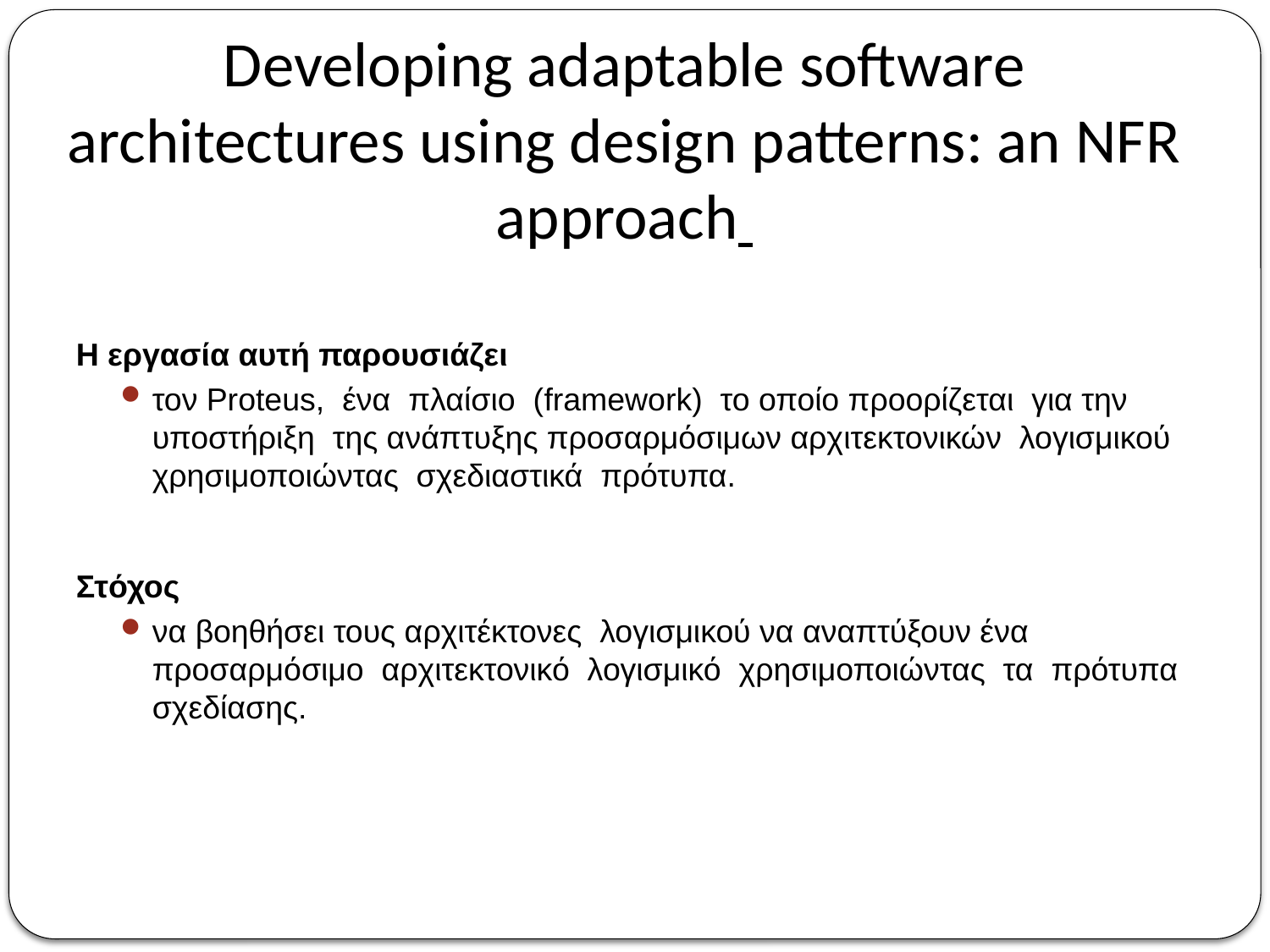

# Developing adaptable software architectures using design patterns: an NFR approach
Η εργασία αυτή παρουσιάζει
τον Proteus,  ένα  πλαίσιο  (framework)  το οποίο προορίζεται  για την υποστήριξη  της ανάπτυξης προσαρμόσιμων αρχιτεκτονικών  λογισμικού  χρησιμοποιώντας  σχεδιαστικά  πρότυπα.

Στόχος
να βοηθήσει τους αρχιτέκτονες  λογισμικού να αναπτύξουν ένα προσαρμόσιμο  αρχιτεκτονικό  λογισμικό  χρησιμοποιώντας  τα  πρότυπα  σχεδίασης.